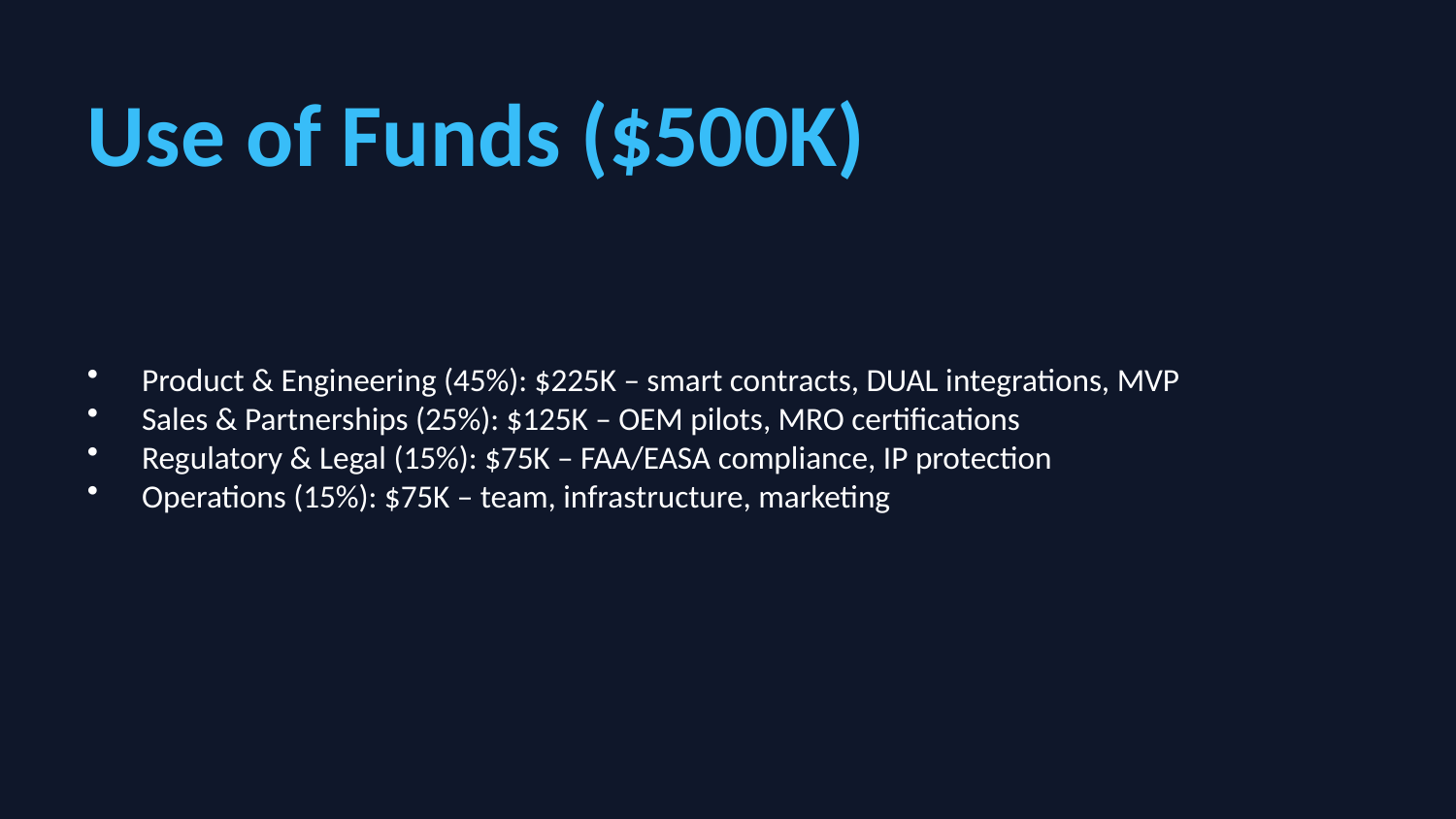

Use of Funds ($500K)
Product & Engineering (45%): $225K – smart contracts, DUAL integrations, MVP
Sales & Partnerships (25%): $125K – OEM pilots, MRO certifications
Regulatory & Legal (15%): $75K – FAA/EASA compliance, IP protection
Operations (15%): $75K – team, infrastructure, marketing